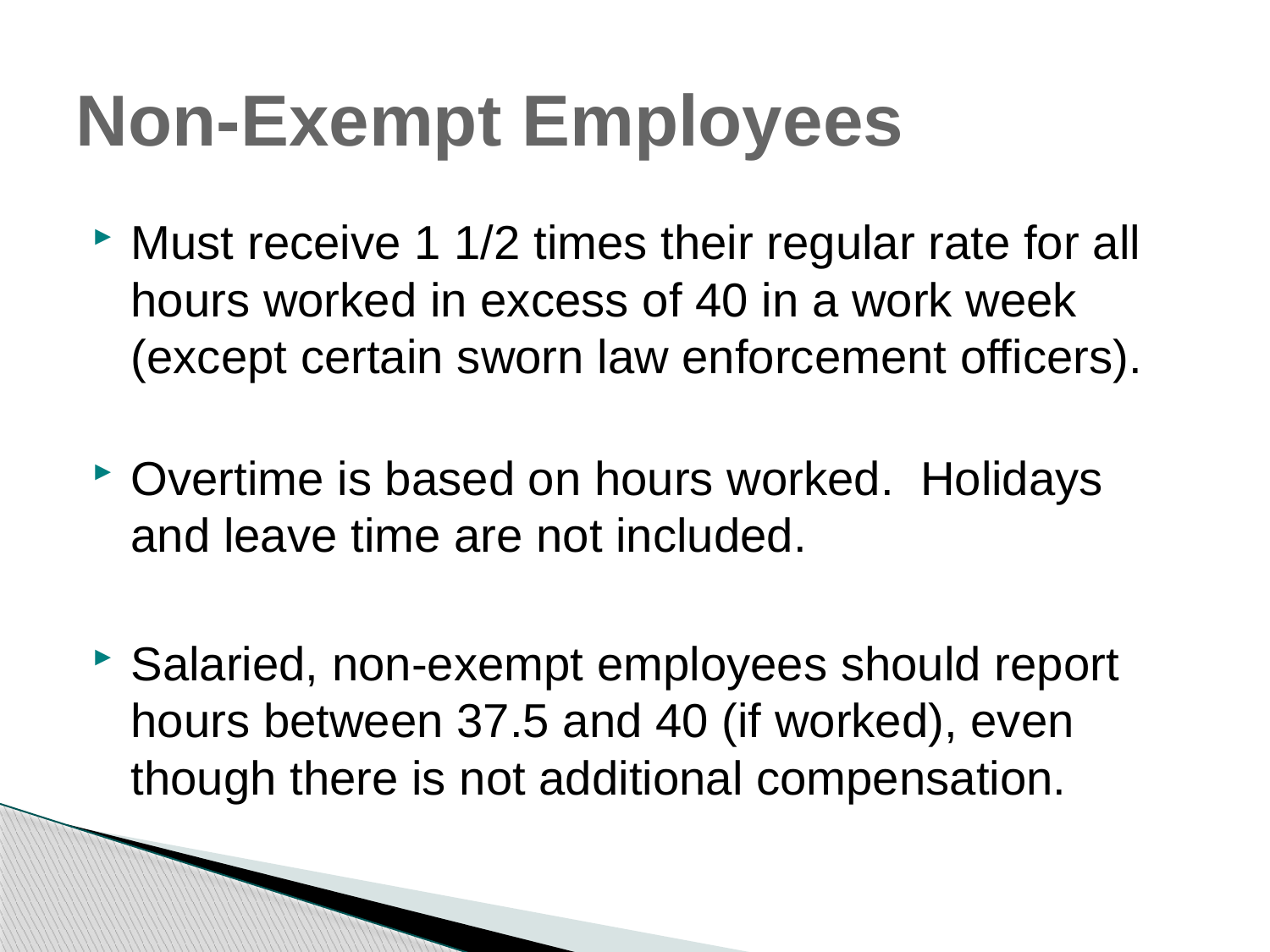

# Non-Exempt Employees
Must receive 1 1/2 times their regular rate for all hours worked in excess of 40 in a work week (except certain sworn law enforcement officers).
Overtime is based on hours worked.  Holidays and leave time are not included.

Salaried, non-exempt employees should report hours between 37.5 and 40 (if worked), even though there is not additional compensation.